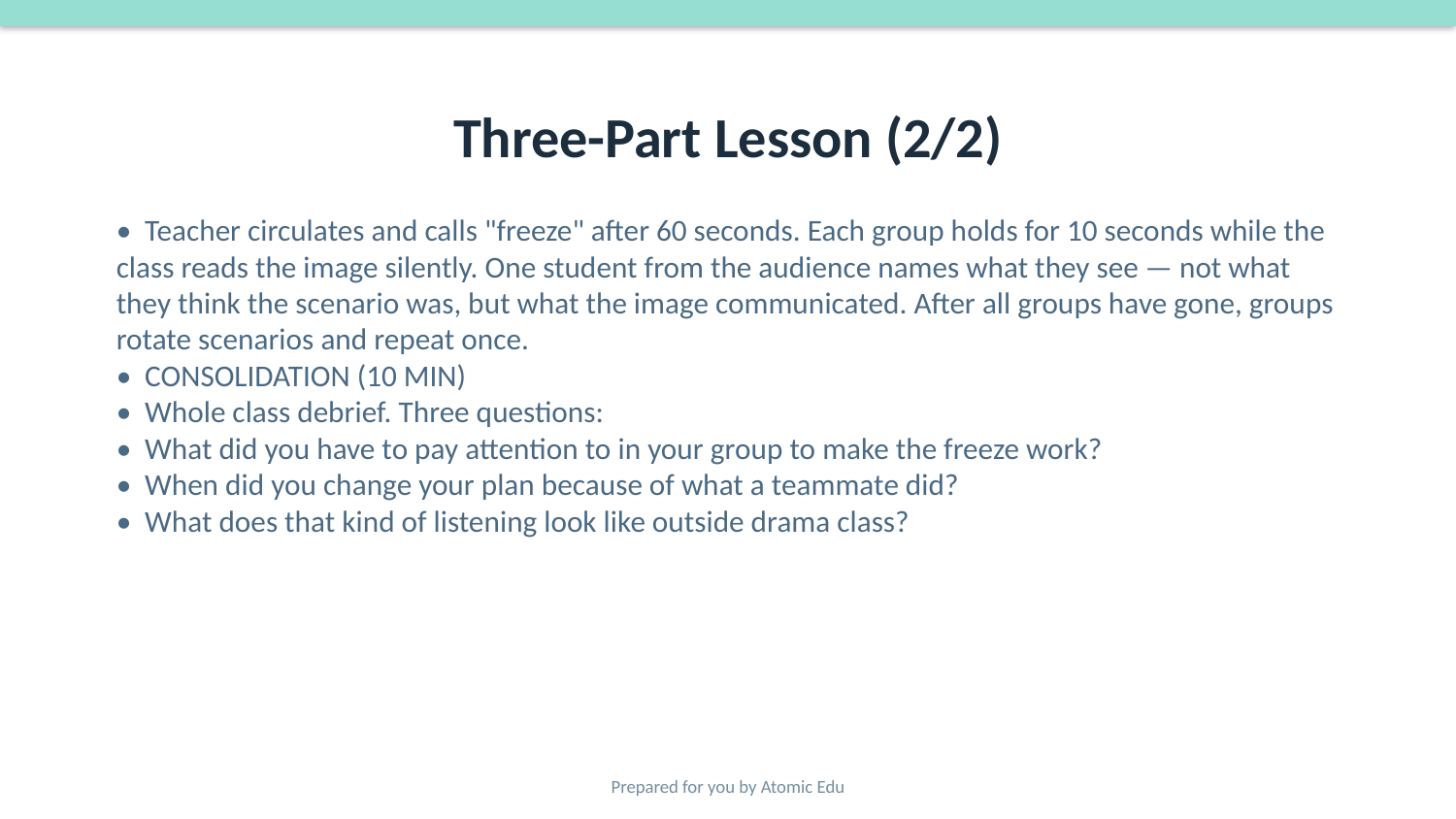

# Three-Part Lesson (2/2)
•  Teacher circulates and calls "freeze" after 60 seconds. Each group holds for 10 seconds while the class reads the image silently. One student from the audience names what they see — not what they think the scenario was, but what the image communicated. After all groups have gone, groups rotate scenarios and repeat once.
•  CONSOLIDATION (10 MIN)
•  Whole class debrief. Three questions:
•  What did you have to pay attention to in your group to make the freeze work?
•  When did you change your plan because of what a teammate did?
•  What does that kind of listening look like outside drama class?
Prepared for you by Atomic Edu